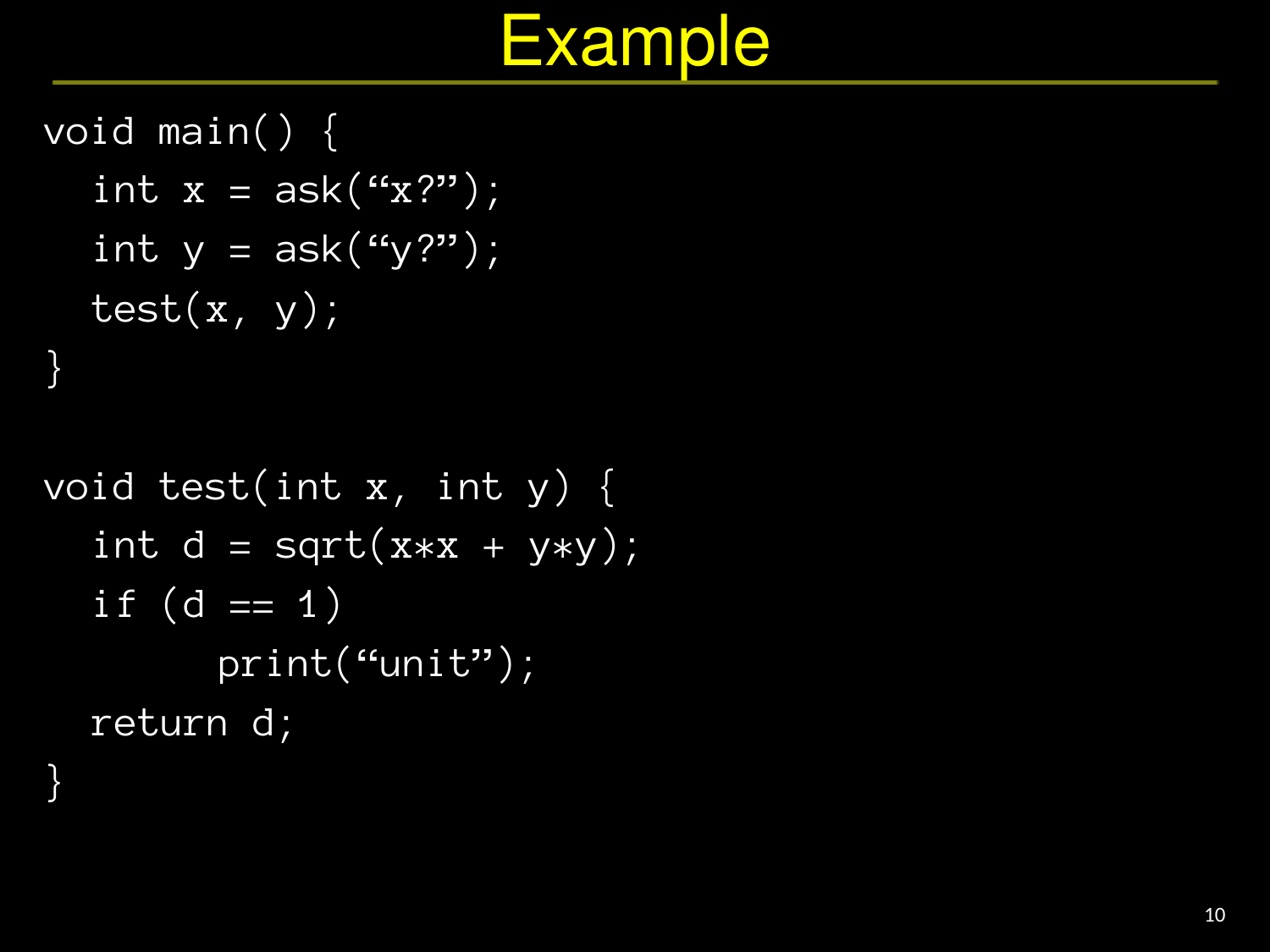

# Example
void main() {
	int x = ask(“x?”);
	int y = ask(“y?”);
	test(x, y);
}

void test(int x, int y) {
	int d = sqrt(x*x + y*y);
	if (d == 1)
		print(“unit”);
	return d;
}